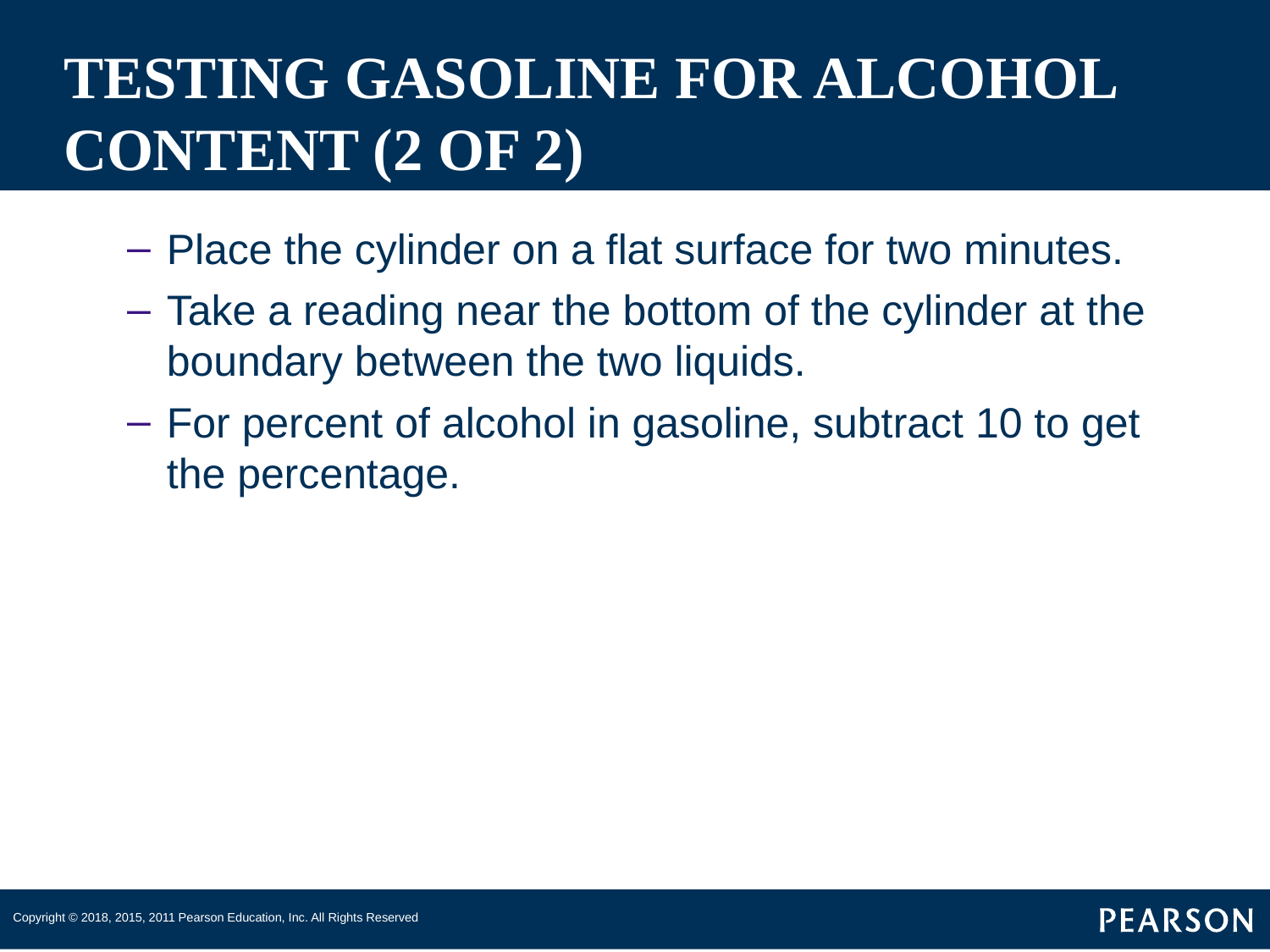

# TESTING GASOLINE FOR ALCOHOL CONTENT (2 OF 2)
Place the cylinder on a flat surface for two minutes.
Take a reading near the bottom of the cylinder at the boundary between the two liquids.
For percent of alcohol in gasoline, subtract 10 to get the percentage.